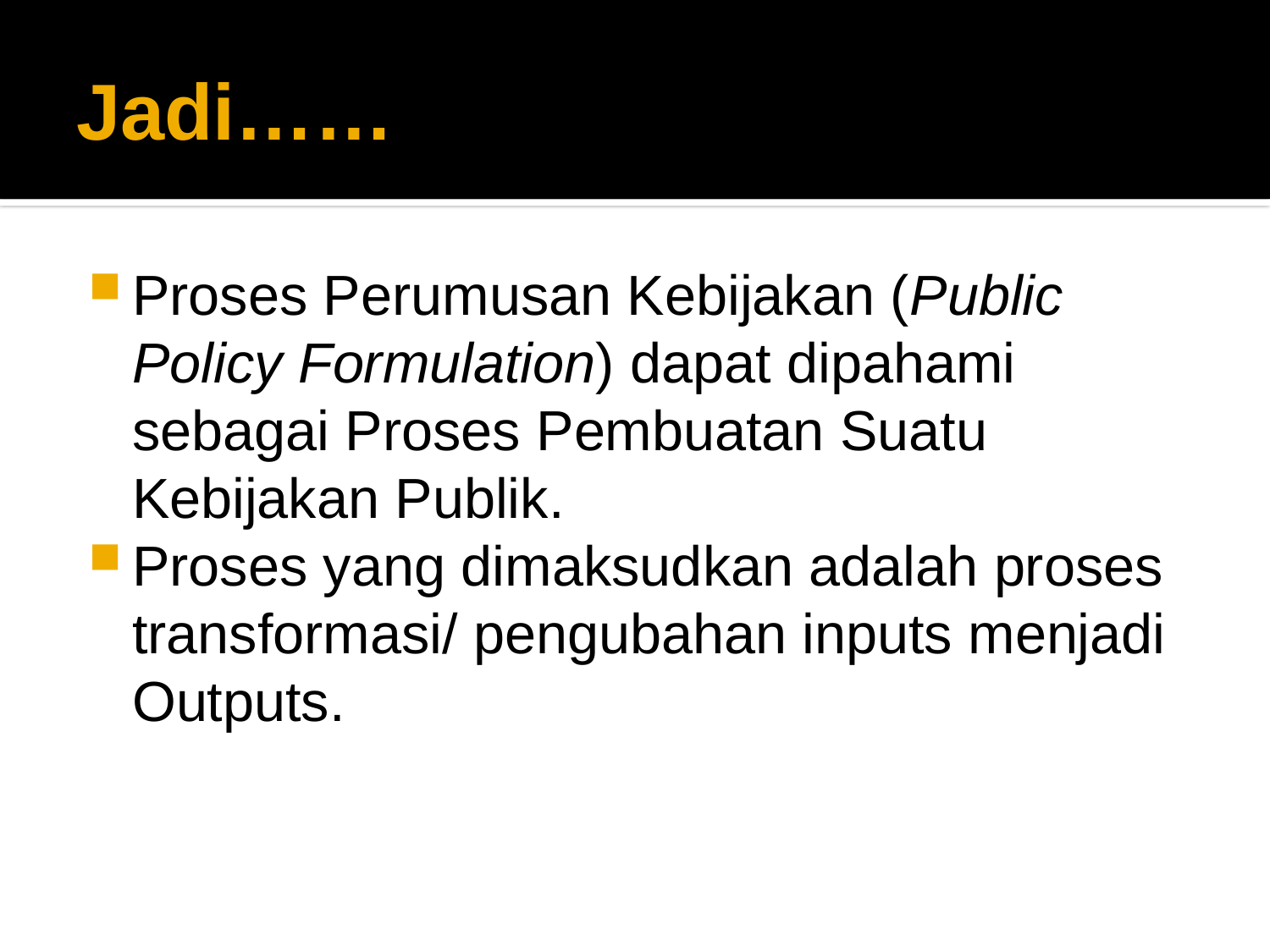

# Jadi……
Proses Perumusan Kebijakan (Public Policy Formulation) dapat dipahami sebagai Proses Pembuatan Suatu Kebijakan Publik.
Proses yang dimaksudkan adalah proses transformasi/ pengubahan inputs menjadi Outputs.